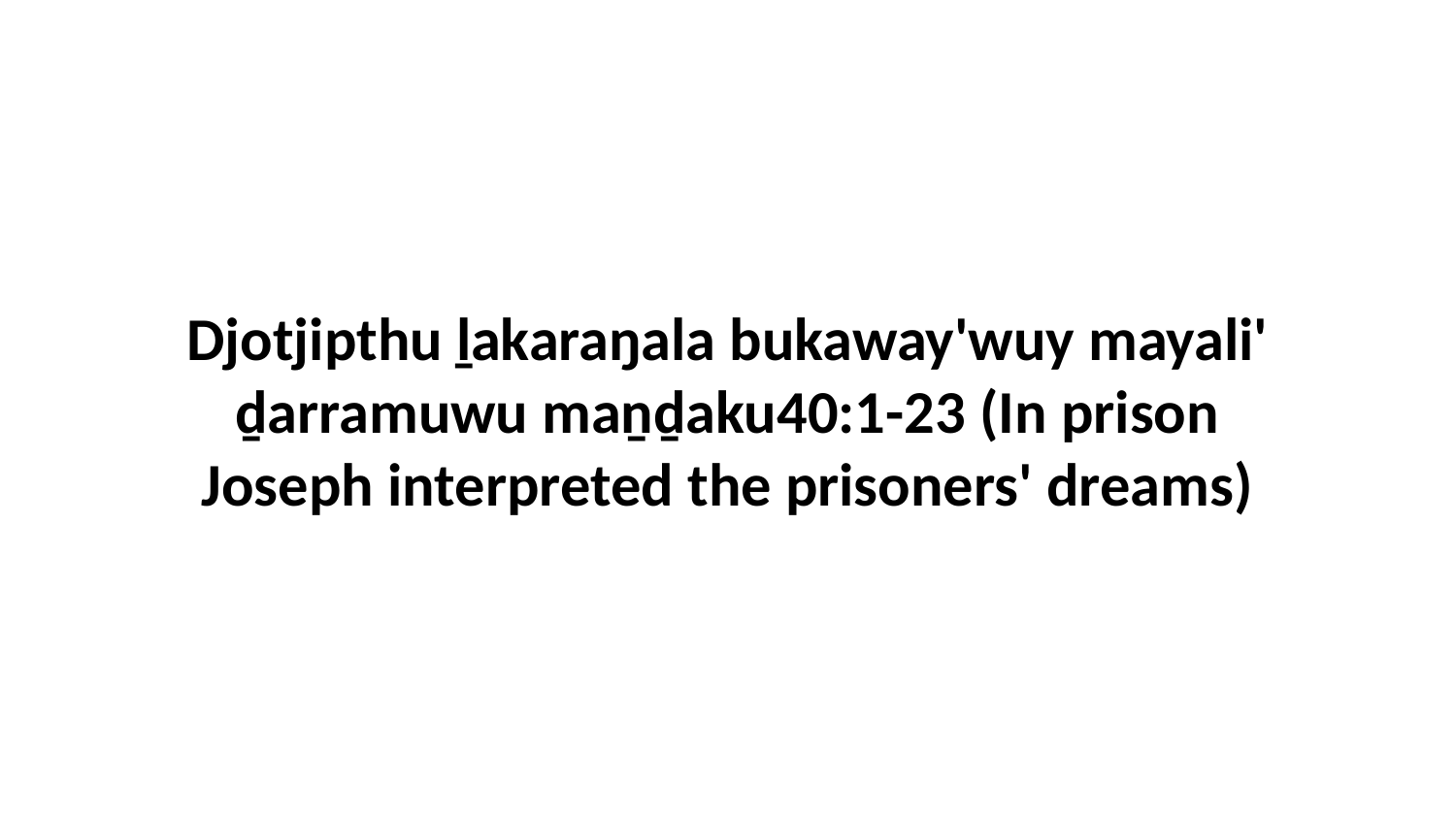

Djotjipthu ḻakaraŋala bukaway'wuy mayali' ḏarramuwu maṉḏaku40:1-23 (In prison Joseph interpreted the prisoners' dreams)